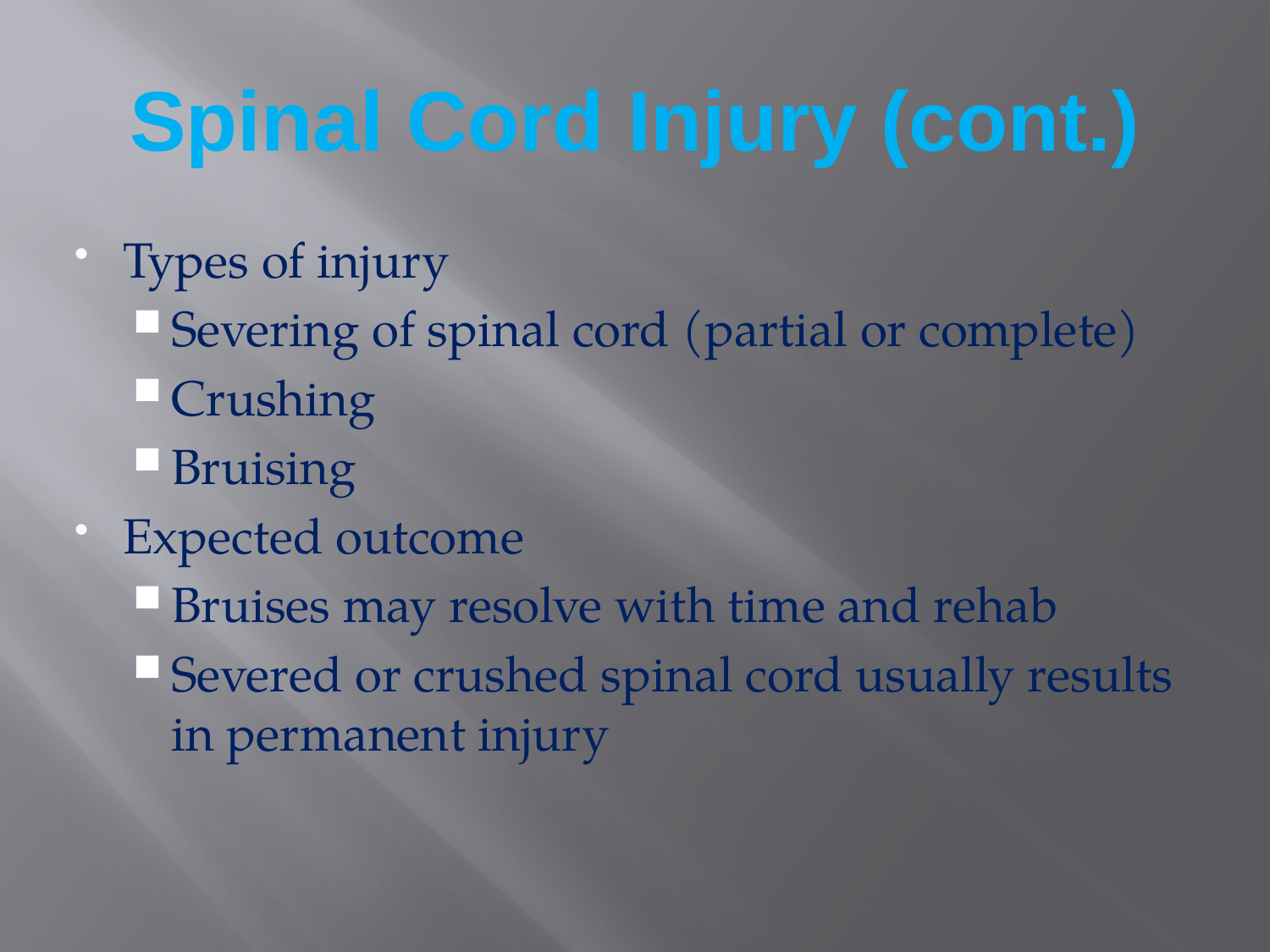

# Spinal Cord Injury (cont.)
Types of injury
Severing of spinal cord (partial or complete)
Crushing
Bruising
Expected outcome
Bruises may resolve with time and rehab
Severed or crushed spinal cord usually results in permanent injury